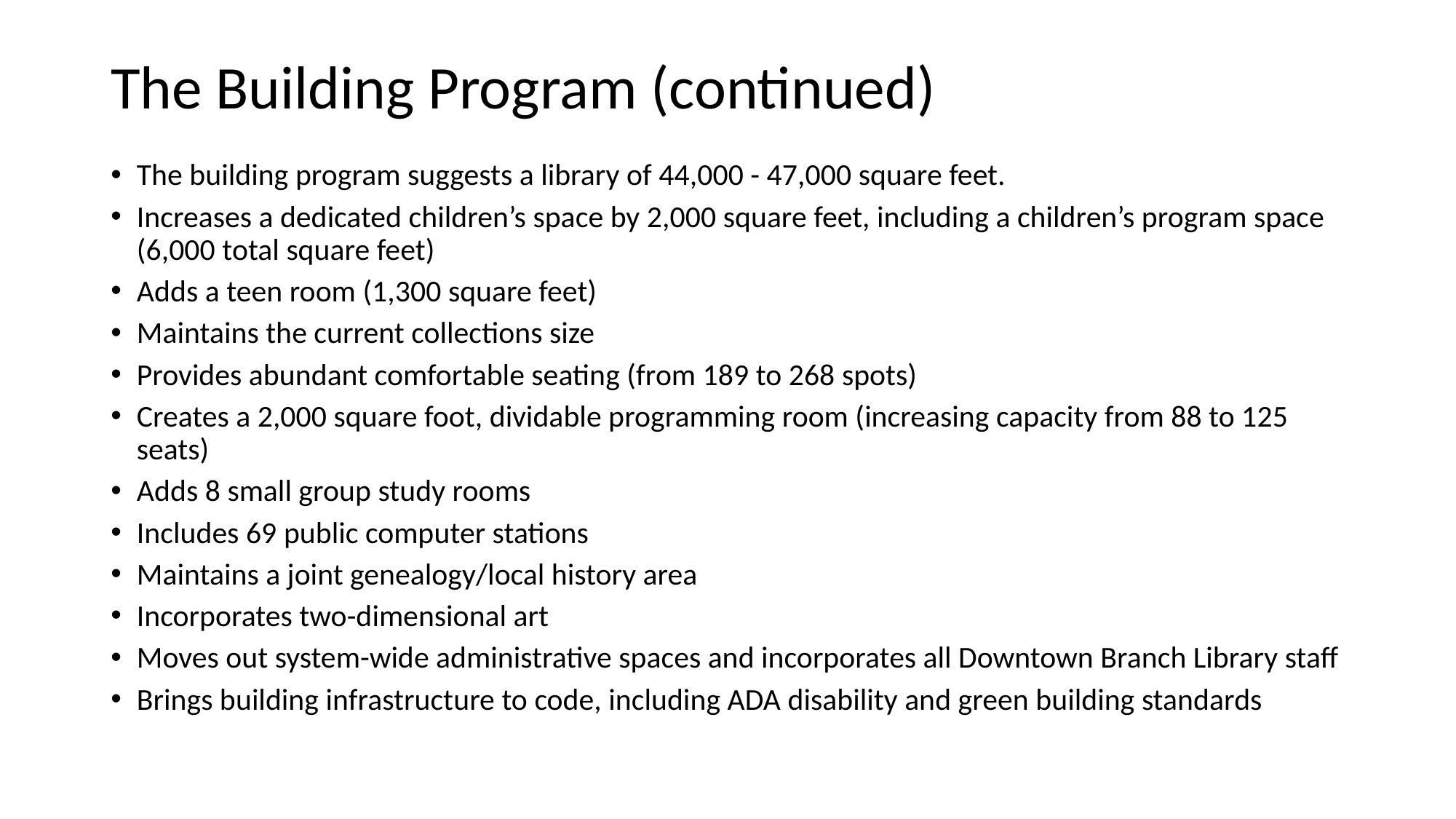

# The Building Program (continued)
The building program suggests a library of 44,000 - 47,000 square feet.
Increases a dedicated children’s space by 2,000 square feet, including a children’s program space (6,000 total square feet)
Adds a teen room (1,300 square feet)
Maintains the current collections size
Provides abundant comfortable seating (from 189 to 268 spots)
Creates a 2,000 square foot, dividable programming room (increasing capacity from 88 to 125 seats)
Adds 8 small group study rooms
Includes 69 public computer stations
Maintains a joint genealogy/local history area
Incorporates two-dimensional art
Moves out system-wide administrative spaces and incorporates all Downtown Branch Library staff
Brings building infrastructure to code, including ADA disability and green building standards